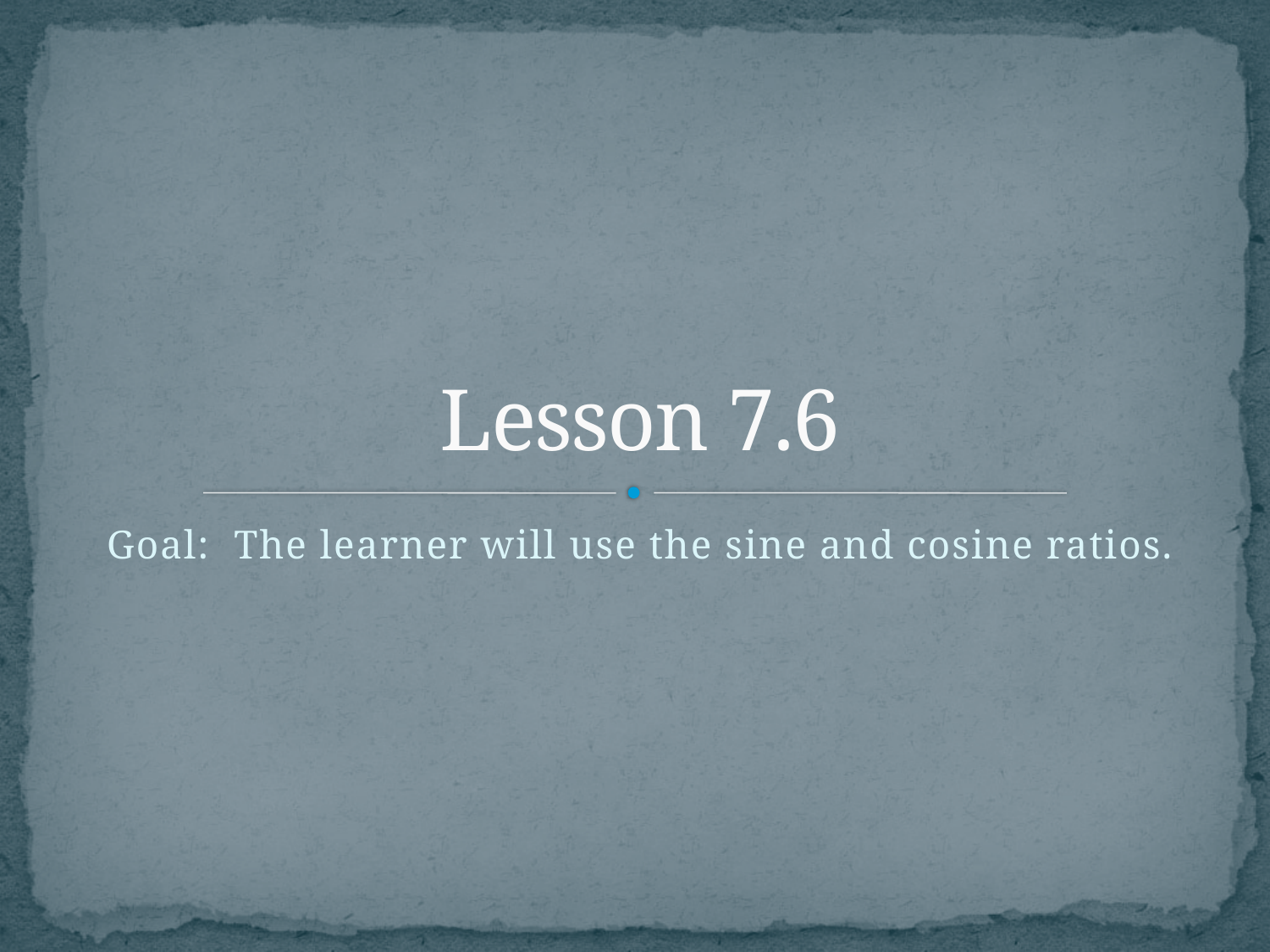

# Lesson 7.6
Goal:  The learner will use the sine and cosine ratios.